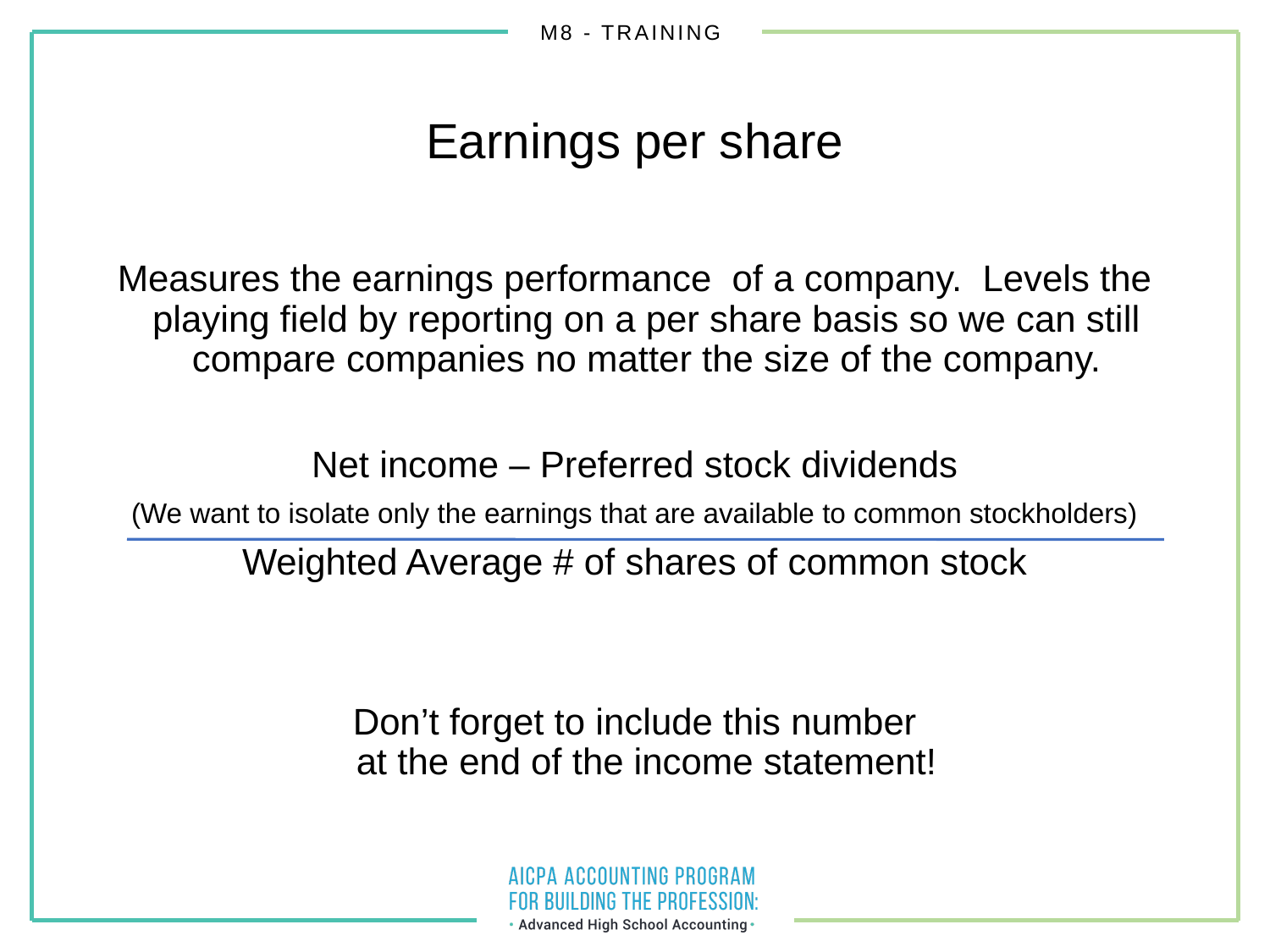

# Earnings per share
Measures the earnings performance  of a company.  Levels the playing field by reporting on a per share basis so we can still compare companies no matter the size of the company.

Net income – Preferred stock dividends
(We want to isolate only the earnings that are available to common stockholders)
Weighted Average # of shares of common stock

Don’t forget to include this number
at the end of the income statement!